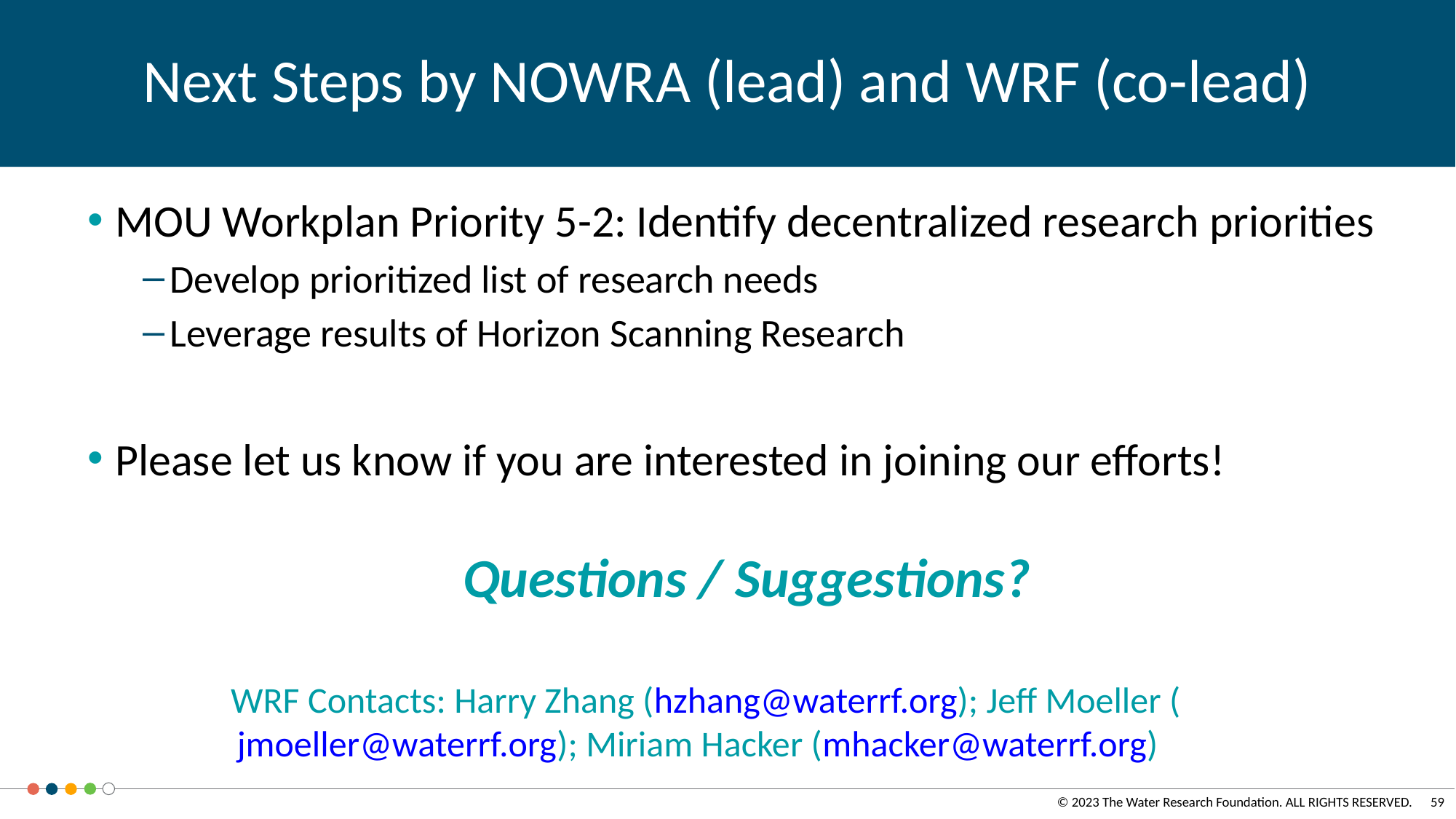

# Next Steps by NOWRA (lead) and WRF (co-lead)
MOU Workplan Priority 5-2: Identify decentralized research priorities
Develop prioritized list of research needs
Leverage results of Horizon Scanning Research

Please let us know if you are interested in joining our efforts!

Questions / Suggestions?
WRF Contacts: Harry Zhang (hzhang@waterrf.org); Jeff Moeller (jmoeller@waterrf.org); Miriam Hacker (mhacker@waterrf.org)